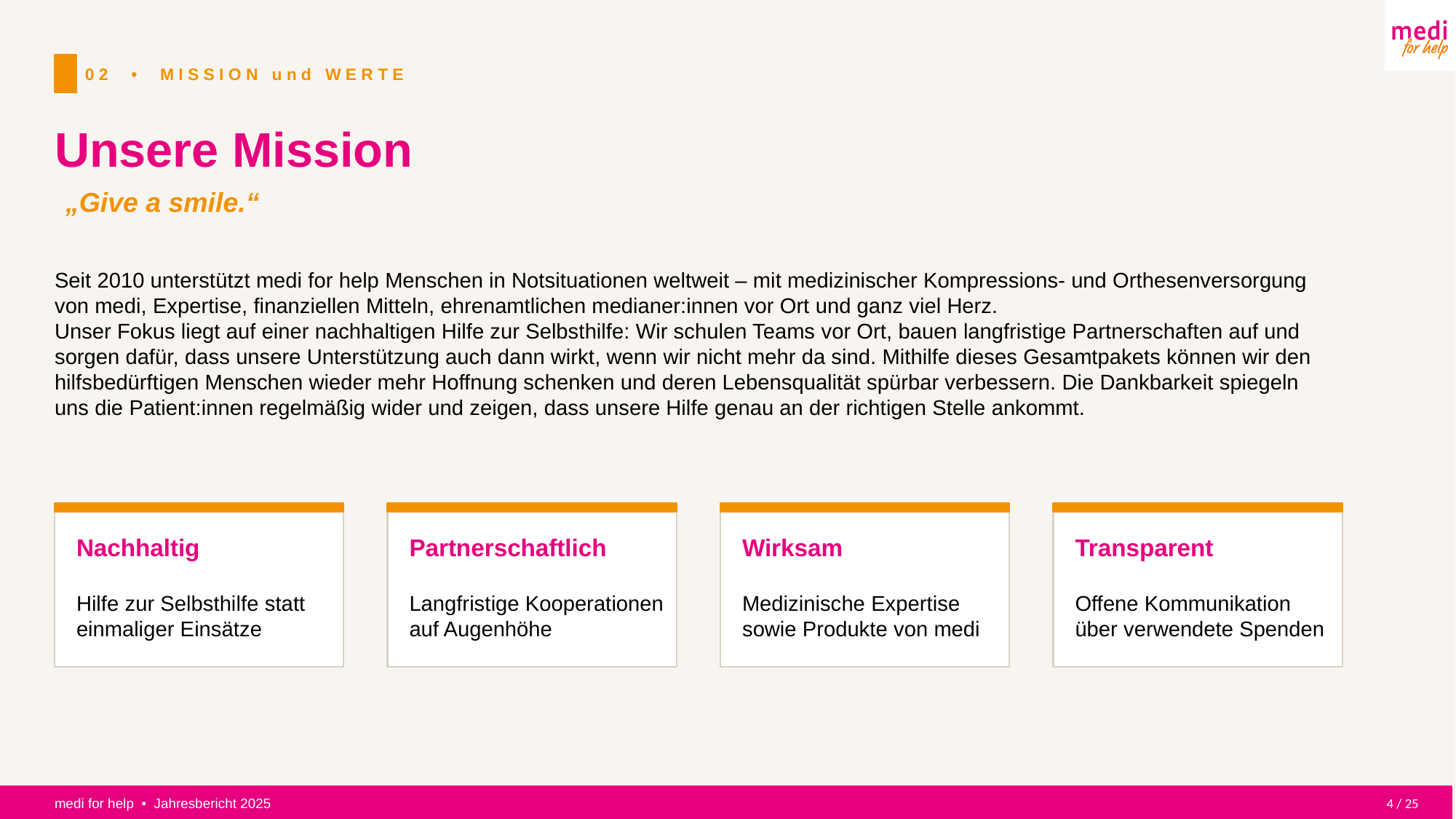

02  •  MISSION und WERTE
Unsere Mission
„Give a smile.“
Seit 2010 unterstützt medi for help Menschen in Notsituationen weltweit – mit medizinischer Kompressions- und Orthesenversorgung von medi, Expertise, finanziellen Mitteln, ehrenamtlichen medianer:innen vor Ort und ganz viel Herz.
Unser Fokus liegt auf einer nachhaltigen Hilfe zur Selbsthilfe: Wir schulen Teams vor Ort, bauen langfristige Partnerschaften auf und sorgen dafür, dass unsere Unterstützung auch dann wirkt, wenn wir nicht mehr da sind. Mithilfe dieses Gesamtpakets können wir den hilfsbedürftigen Menschen wieder mehr Hoffnung schenken und deren Lebensqualität spürbar verbessern. Die Dankbarkeit spiegeln uns die Patient:innen regelmäßig wider und zeigen, dass unsere Hilfe genau an der richtigen Stelle ankommt.

Nachhaltig
Partnerschaftlich
Wirksam
Transparent
Hilfe zur Selbsthilfe statt einmaliger Einsätze
Langfristige Kooperationen auf Augenhöhe
Medizinische Expertise sowie Produkte von medi
Offene Kommunikation über verwendete Spenden

medi for help  •  Jahresbericht 2025
4 / 25